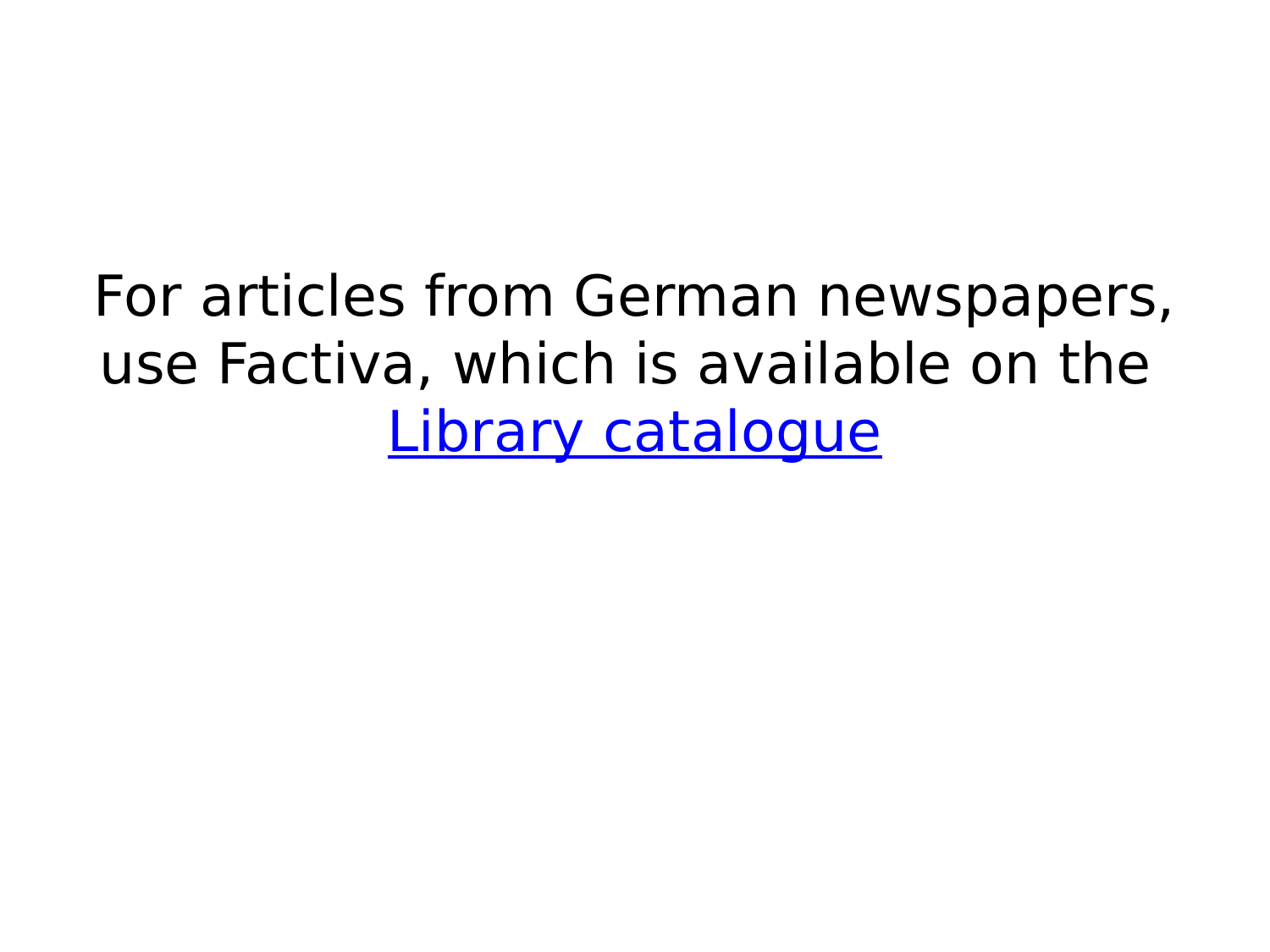

# For articles from German newspapers, use Factiva, which is available on the Library catalogue